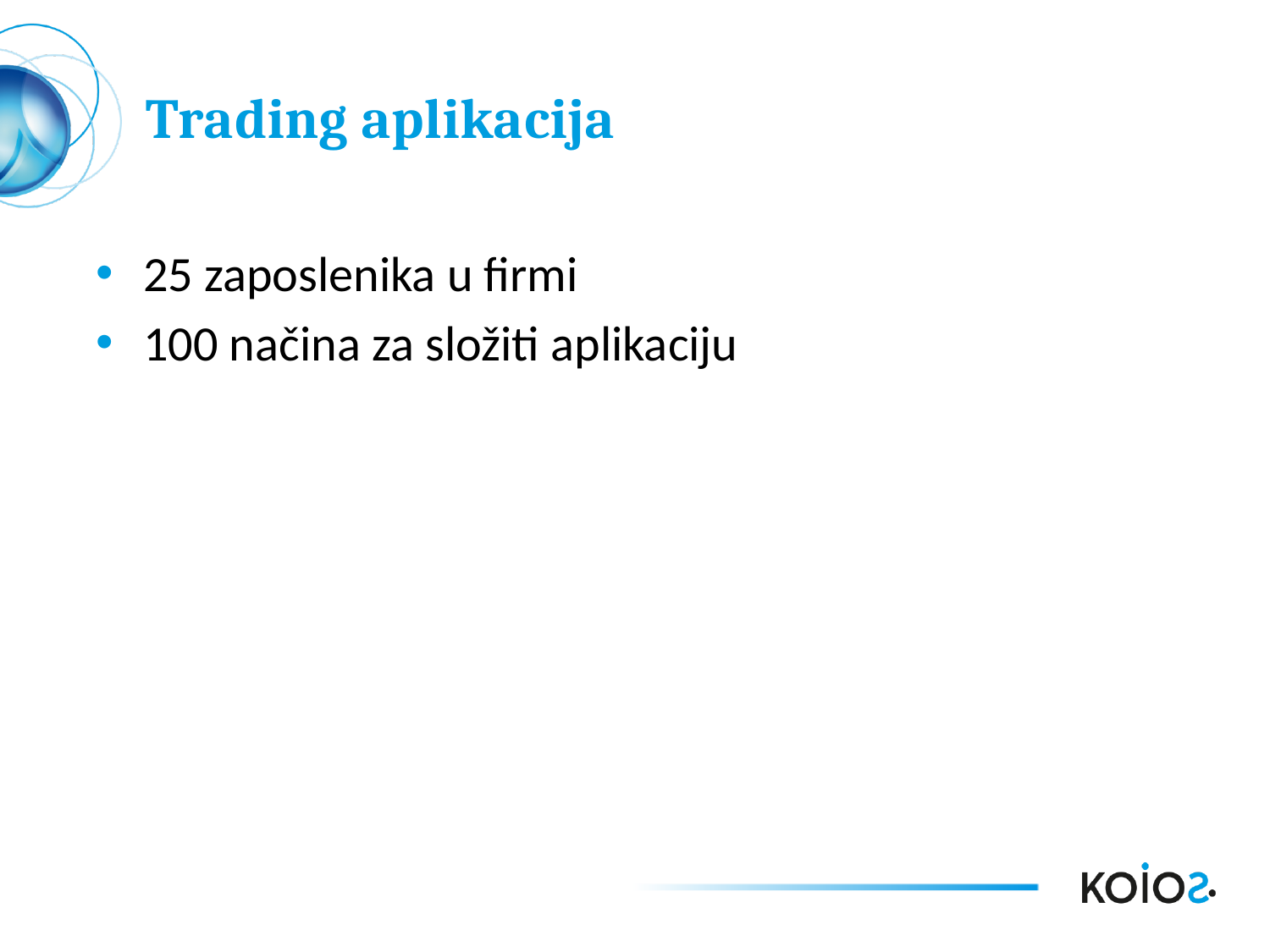

# Trading aplikacija
25 zaposlenika u firmi
100 načina za složiti aplikaciju